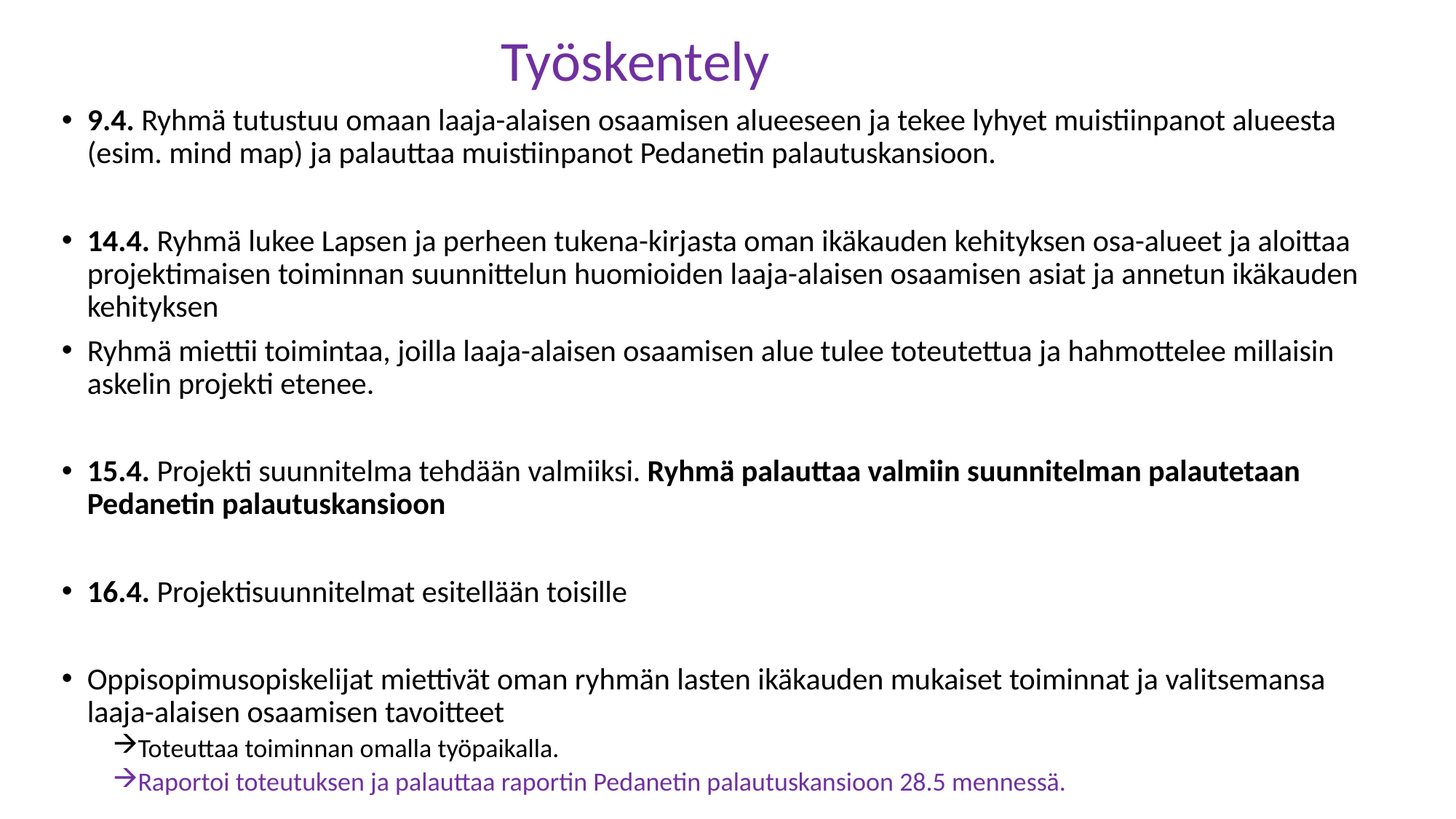

# Työskentely
9.4. Ryhmä tutustuu omaan laaja-alaisen osaamisen alueeseen ja tekee lyhyet muistiinpanot alueesta (esim. mind map) ja palauttaa muistiinpanot Pedanetin palautuskansioon.

14.4. Ryhmä lukee Lapsen ja perheen tukena-kirjasta oman ikäkauden kehityksen osa-alueet ja aloittaa projektimaisen toiminnan suunnittelun huomioiden laaja-alaisen osaamisen asiat ja annetun ikäkauden kehityksen
Ryhmä miettii toimintaa, joilla laaja-alaisen osaamisen alue tulee toteutettua ja hahmottelee millaisin askelin projekti etenee.

15.4. Projekti suunnitelma tehdään valmiiksi. Ryhmä palauttaa valmiin suunnitelman palautetaan Pedanetin palautuskansioon

16.4. Projektisuunnitelmat esitellään toisille

Oppisopimusopiskelijat miettivät oman ryhmän lasten ikäkauden mukaiset toiminnat ja valitsemansa laaja-alaisen osaamisen tavoitteet
Toteuttaa toiminnan omalla työpaikalla.
Raportoi toteutuksen ja palauttaa raportin Pedanetin palautuskansioon 28.5 mennessä.